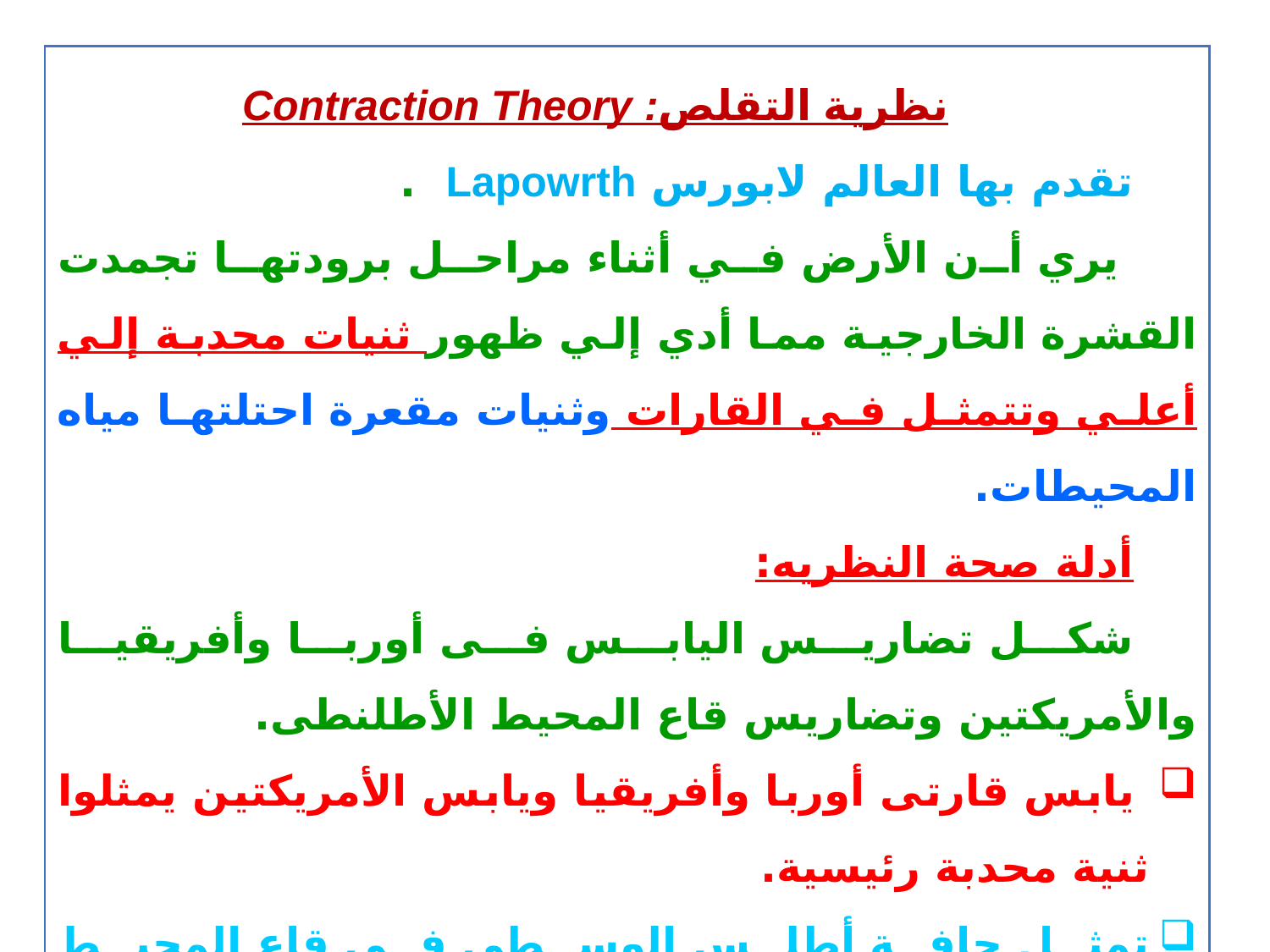

نظرية التقلص: Contraction Theory
تقدم بها العالم لابورس Lapowrth  .
 يري أن الأرض في أثناء مراحل برودتها تجمدت القشرة الخارجية مما أدي إلي ظهور ثنيات محدبة إلي أعلي وتتمثل في القارات وثنيات مقعرة احتلتها مياه المحيطات.
أدلة صحة النظريه:
شكل تضاريس اليابس فى أوربا وأفريقيا والأمريكتين وتضاريس قاع المحيط الأطلنطى.
 يابس قارتى أوربا وأفريقيا ويابس الأمريكتين يمثلوا ثنية محدبة رئيسية.
تمثل حافة أطلس الوسطى فى قاع المحيط الأطلسى ثنية محدبة ثانوية
يمثل كل من الحوض الشرقى والغربى فى قاع المحيط الأطلسى ثنية مقعرة ثانويه.
Prof.Azza Abdallah
4